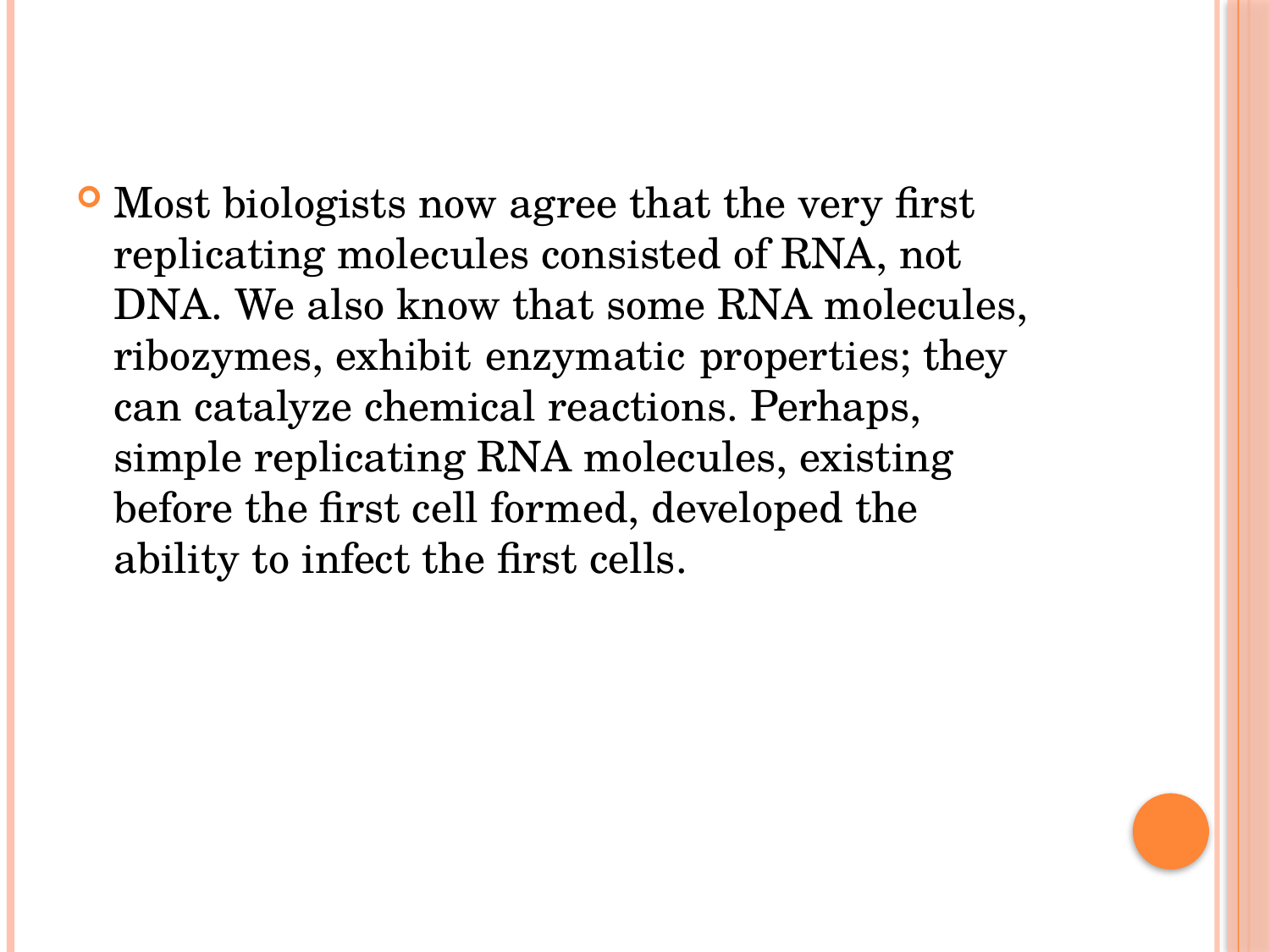

Most biologists now agree that the very first replicating molecules consisted of RNA, not DNA. We also know that some RNA molecules, ribozymes, exhibit enzymatic properties; they can catalyze chemical reactions. Perhaps, simple replicating RNA molecules, existing before the first cell formed, developed the ability to infect the first cells.